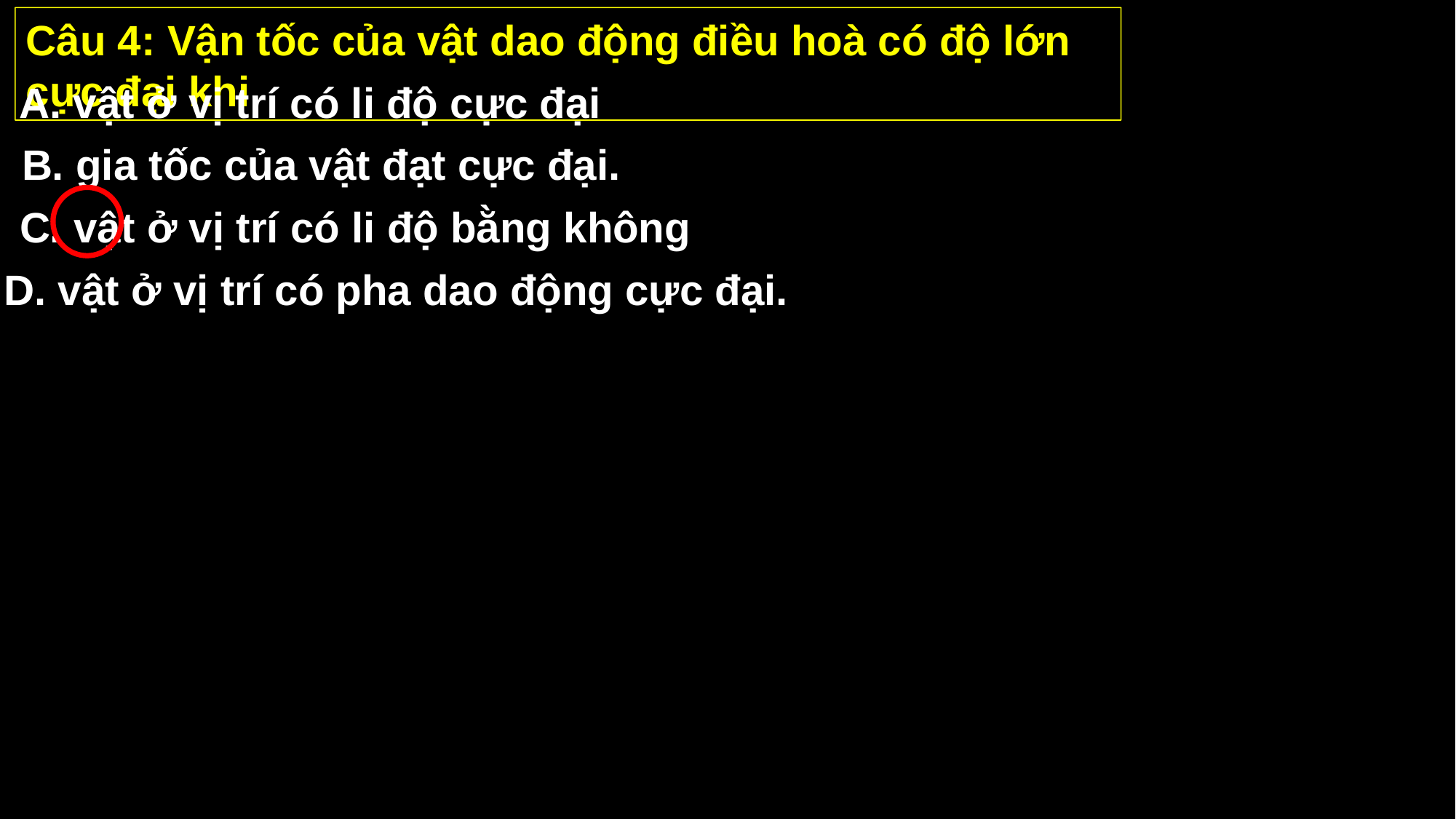

Câu 4: Vận tốc của vật dao động điều hoà có độ lớn cực đại khi
A. vật ở vị trí có li độ cực đại
B. gia tốc của vật đạt cực đại.

C. vật ở vị trí có li độ bằng không
D. vật ở vị trí có pha dao động cực đại.